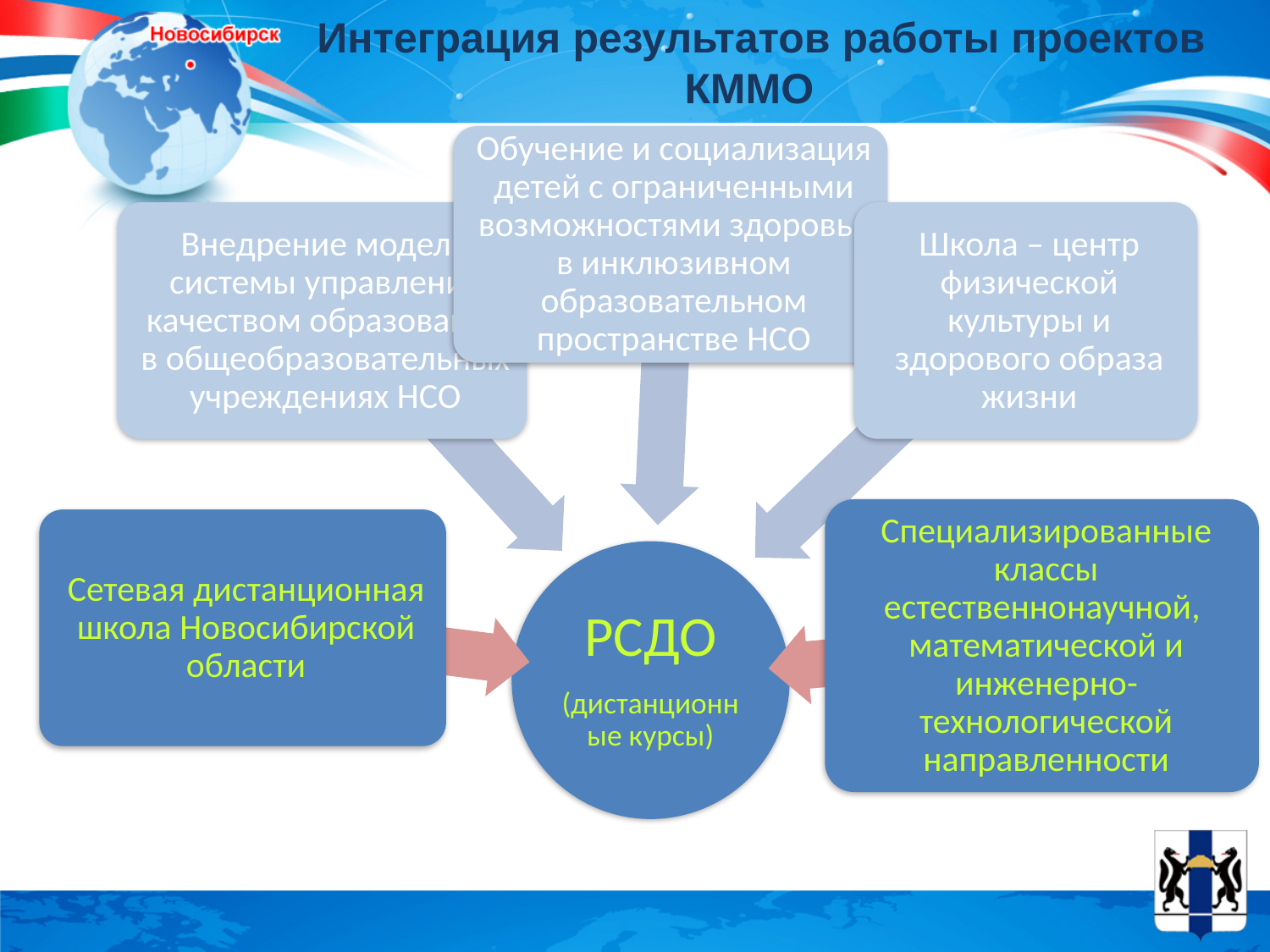

# Интеграция результатов работы проектов КММО
РСДО
(дистанционные курсы)
Сетевая дистанционная школа Новосибирской области
Внедрение модели системы управления качеством образования в общеобразовательных учреждениях НСО
Обучение и социализация детей с ограниченными возможностями здоровья в инклюзивном образовательном пространстве НСО
Школа – центр физической культуры и здорового образа жизни
Специализированные классы естественнонаучной,  математической и инженерно-технологической направленности